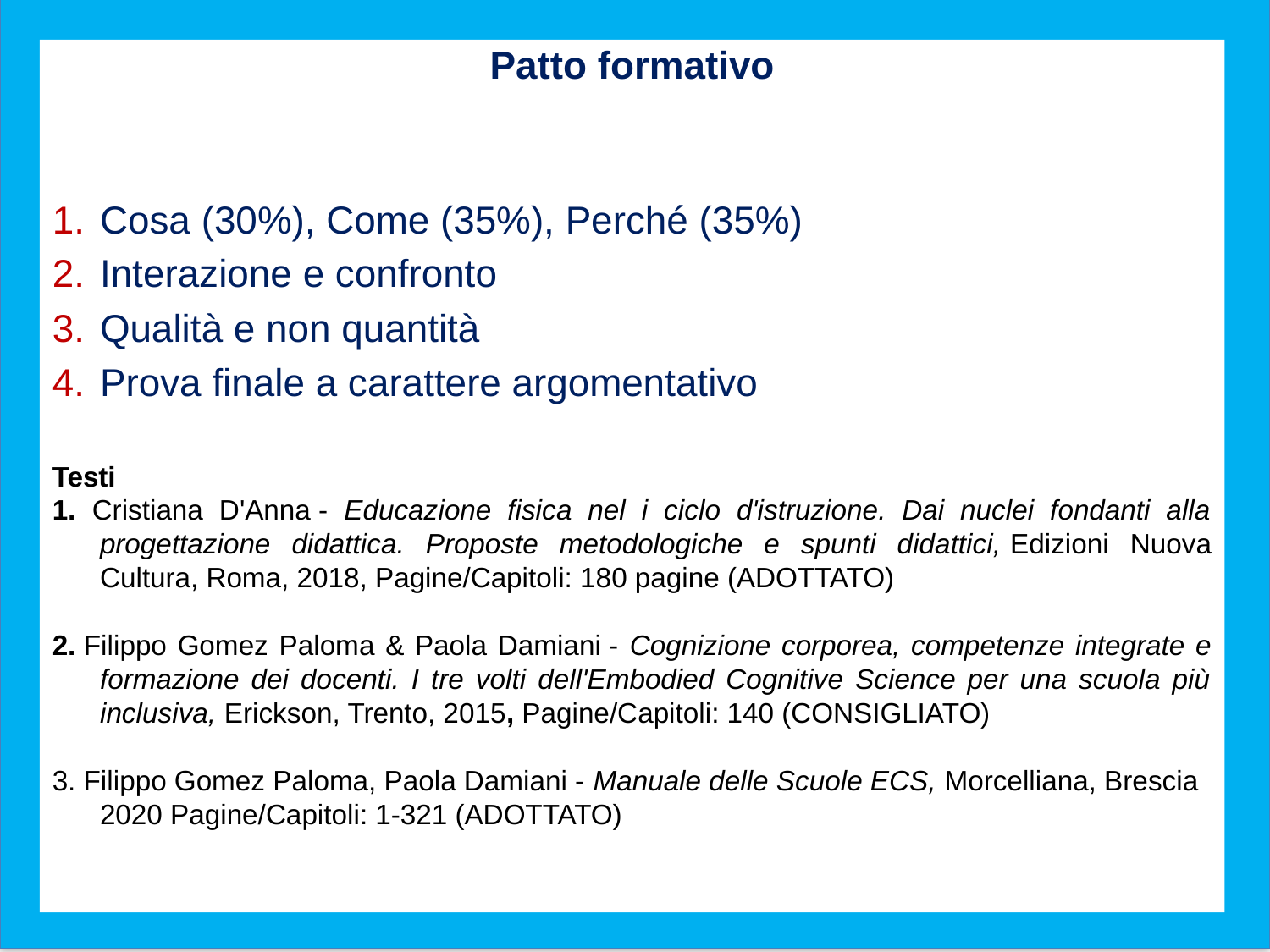

Patto formativo

Cosa (30%), Come (35%), Perché (35%)
Interazione e confronto
Qualità e non quantità
Prova finale a carattere argomentativo

Testi
1. Cristiana D'Anna - Educazione fisica nel i ciclo d'istruzione. Dai nuclei fondanti alla progettazione didattica. Proposte metodologiche e spunti didattici, Edizioni Nuova Cultura, Roma, 2018, Pagine/Capitoli: 180 pagine (ADOTTATO)

2. Filippo Gomez Paloma & Paola Damiani - Cognizione corporea, competenze integrate e formazione dei docenti. I tre volti dell'Embodied Cognitive Science per una scuola più inclusiva, Erickson, Trento, 2015, Pagine/Capitoli: 140 (CONSIGLIATO)

3. Filippo Gomez Paloma, Paola Damiani - Manuale delle Scuole ECS, Morcelliana, Brescia 2020 Pagine/Capitoli: 1-321 (ADOTTATO)